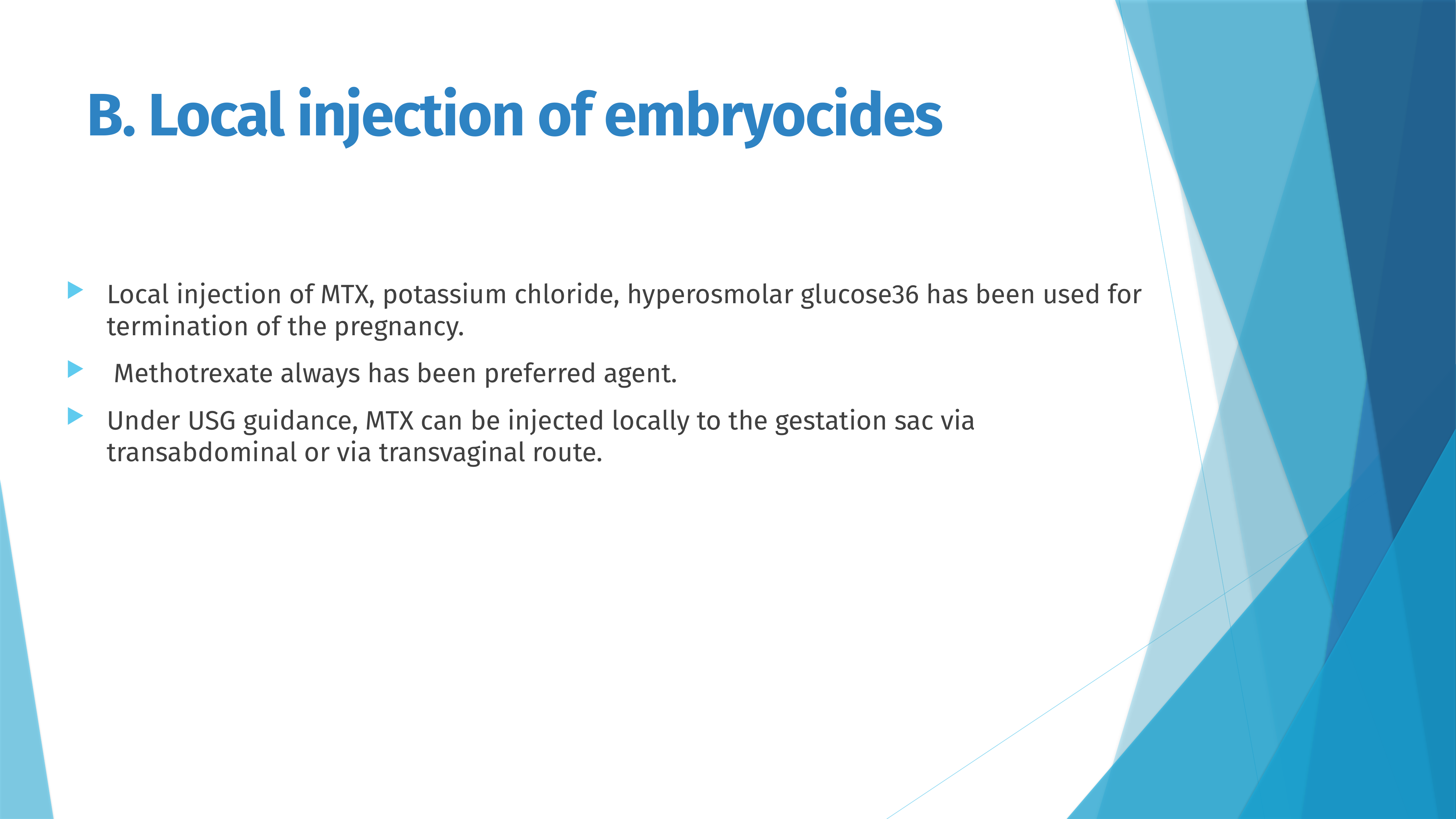

# B. Local injection of embryocides
Local injection of MTX, potassium chloride, hyperosmolar glucose36 has been used for termination of the pregnancy.
 Methotrexate always has been preferred agent.
Under USG guidance, MTX can be injected locally to the gestation sac via transabdominal or via transvaginal route.